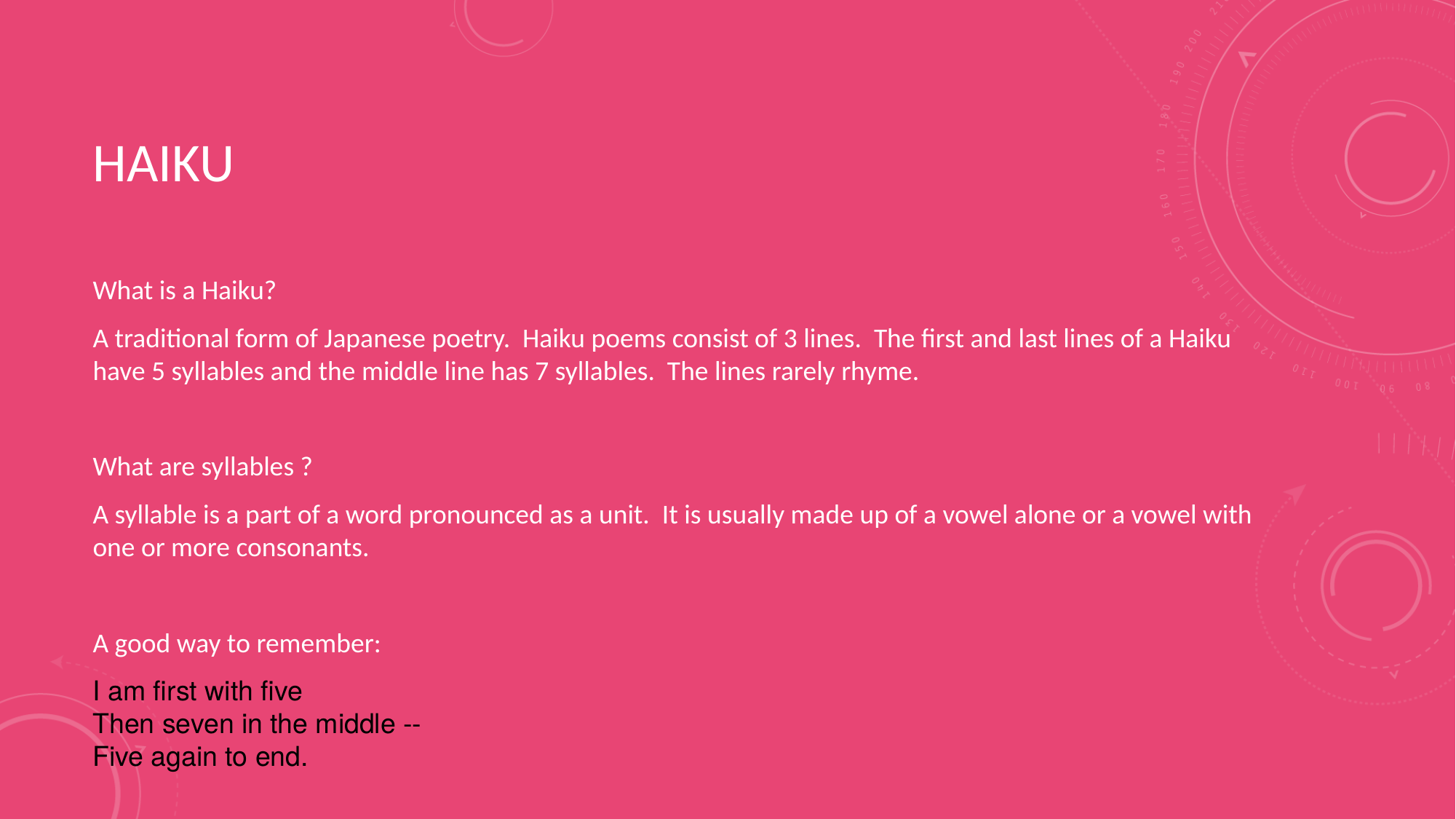

# HaiKu
What is a Haiku?
A traditional form of Japanese poetry.  Haiku poems consist of 3 lines.  The first and last lines of a Haiku have 5 syllables and the middle line has 7 syllables.  The lines rarely rhyme.

What are syllables ?
A syllable is a part of a word pronounced as a unit.  It is usually made up of a vowel alone or a vowel with one or more consonants.

A good way to remember:
I am first with five
Then seven in the middle --
Five again to end.